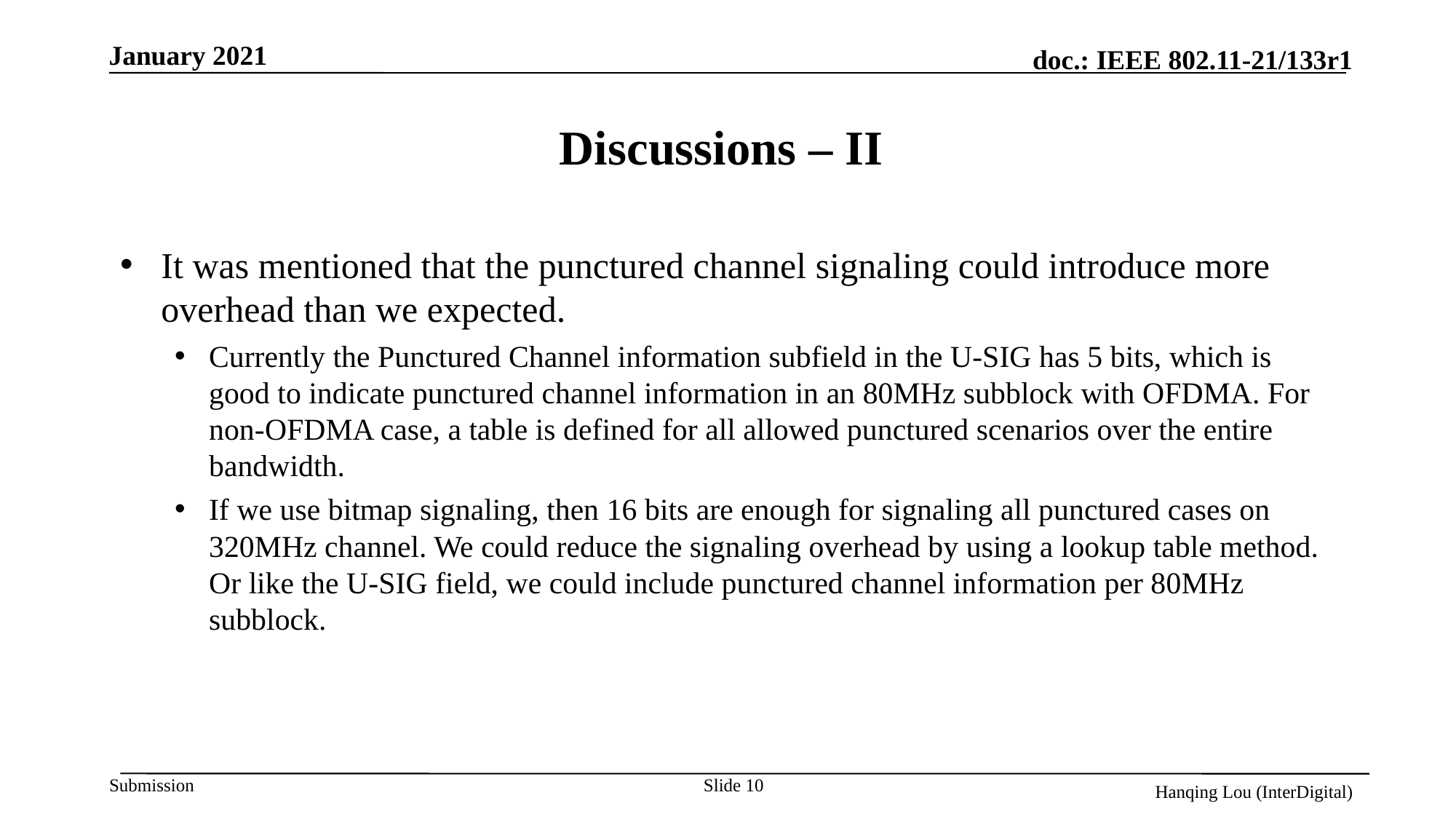

# Discussions – II
It was mentioned that the punctured channel signaling could introduce more overhead than we expected.
Currently the Punctured Channel information subfield in the U-SIG has 5 bits, which is good to indicate punctured channel information in an 80MHz subblock with OFDMA. For non-OFDMA case, a table is defined for all allowed punctured scenarios over the entire bandwidth.
If we use bitmap signaling, then 16 bits are enough for signaling all punctured cases on 320MHz channel. We could reduce the signaling overhead by using a lookup table method. Or like the U-SIG field, we could include punctured channel information per 80MHz subblock.

Slide 10